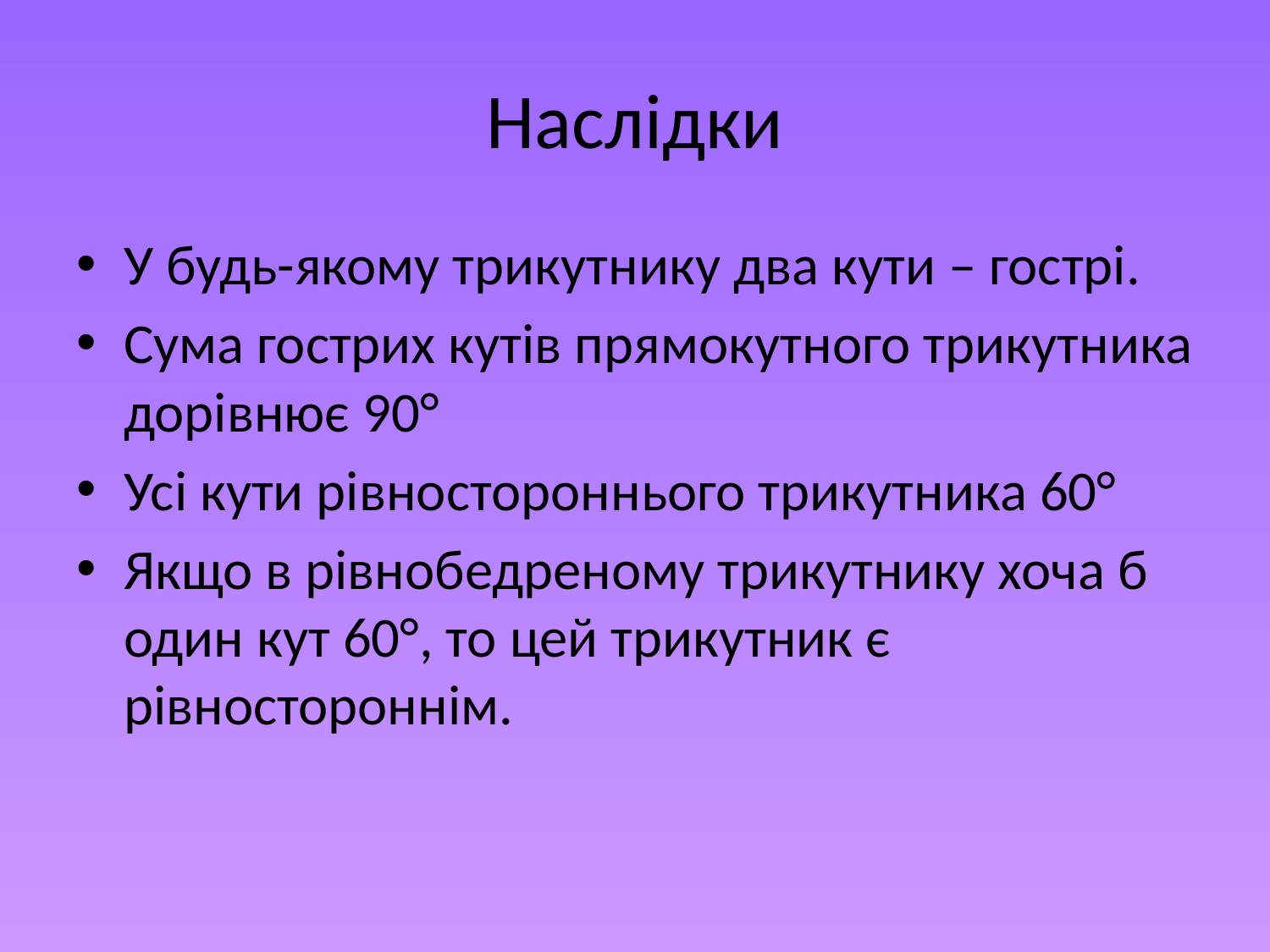

# Наслідки
У будь-якому трикутнику два кути – гострі.
Сума гострих кутів прямокутного трикутника дорівнює 90°
Усі кути рівностороннього трикутника 60°
Якщо в рівнобедреному трикутнику хоча б один кут 60°, то цей трикутник є
рівностороннім.